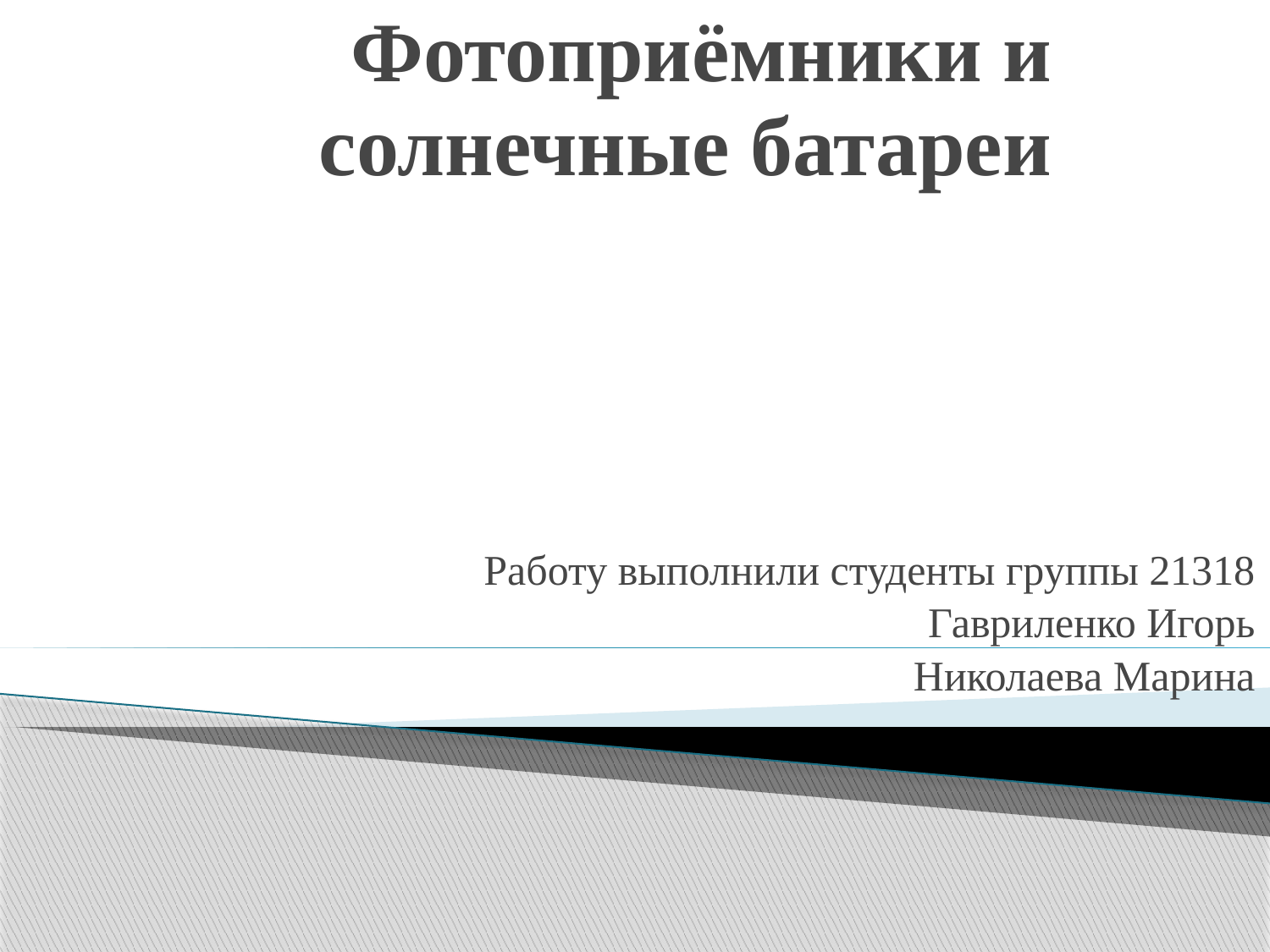

# Фотоприёмники и солнечные батареи
Работу выполнили студенты группы 21318
Гавриленко Игорь
Николаева Марина